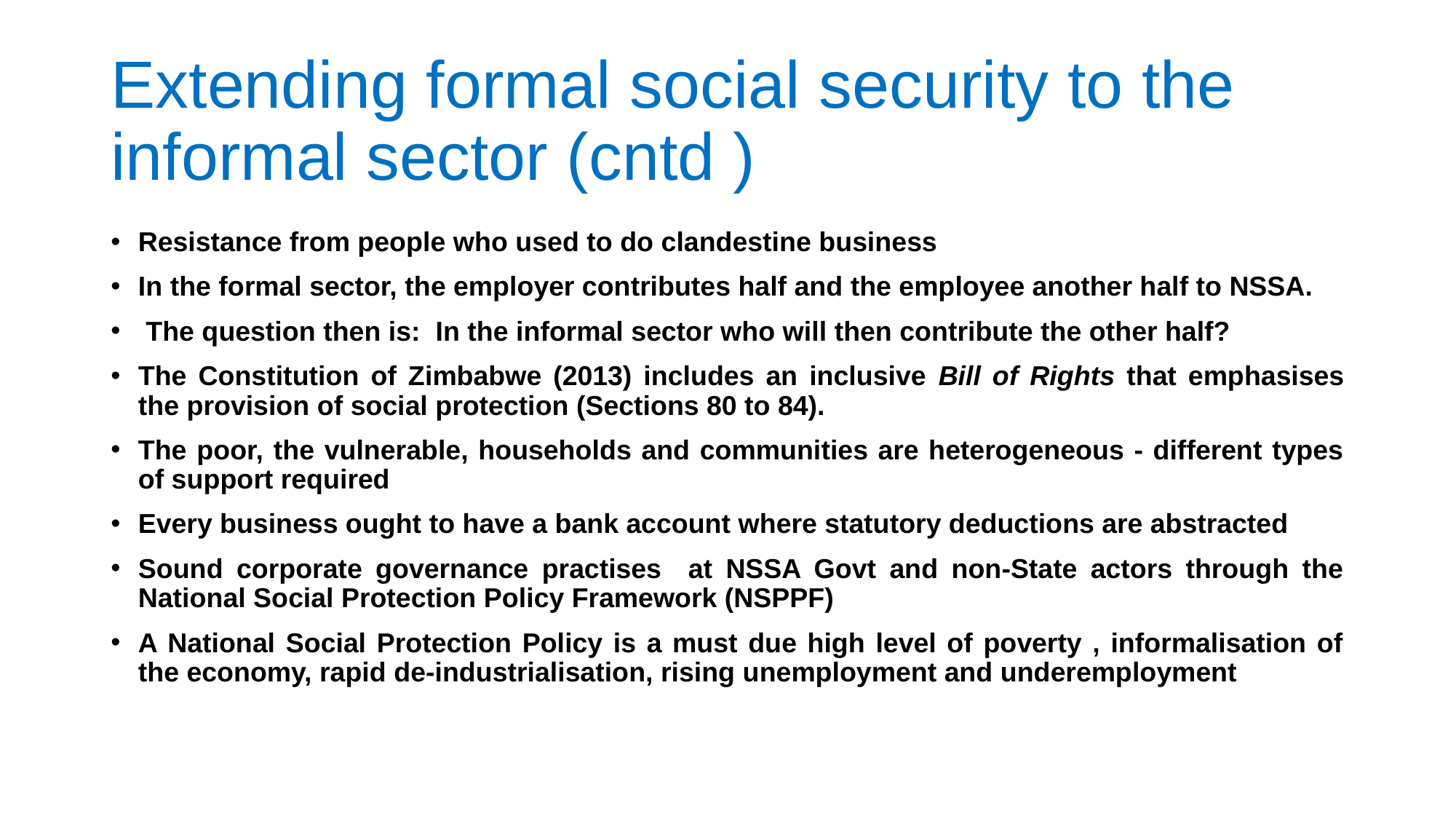

# Extending formal social security to the informal sector (cntd )
Resistance from people who used to do clandestine business
In the formal sector, the employer contributes half and the employee another half to NSSA.
 The question then is:  In the informal sector who will then contribute the other half?
The Constitution of Zimbabwe (2013) includes an inclusive Bill of Rights that emphasises the provision of social protection (Sections 80 to 84).
The poor, the vulnerable, households and communities are heterogeneous - different types of support required
Every business ought to have a bank account where statutory deductions are abstracted
Sound corporate governance practises  at NSSA Govt and non-State actors through the National Social Protection Policy Framework (NSPPF)
A National Social Protection Policy is a must due high level of poverty , informalisation of the economy, rapid de-industrialisation, rising unemployment and underemployment